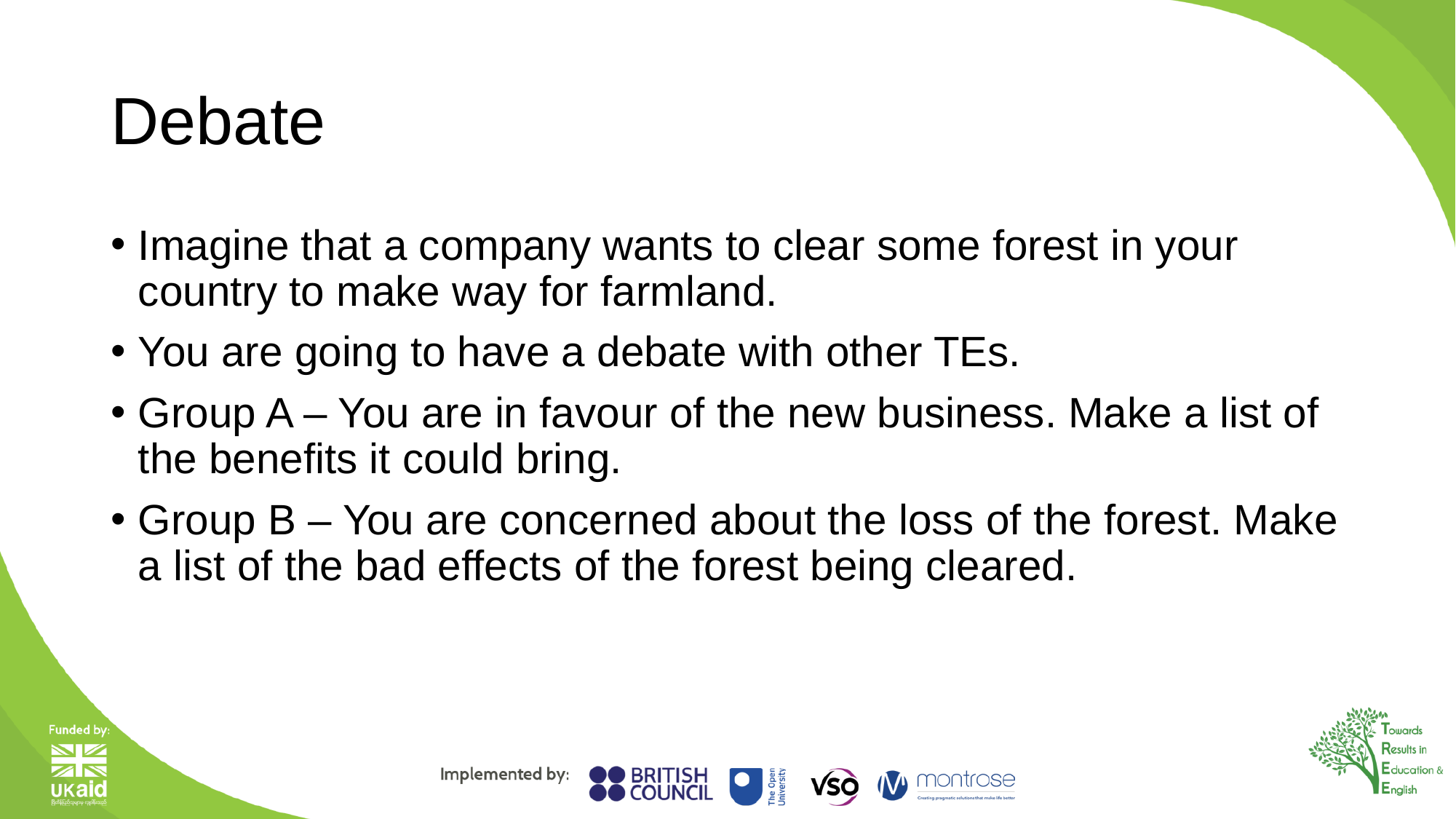

# Debate
Imagine that a company wants to clear some forest in your country to make way for farmland.
You are going to have a debate with other TEs.
Group A – You are in favour of the new business. Make a list of the benefits it could bring.
Group B – You are concerned about the loss of the forest. Make a list of the bad effects of the forest being cleared.